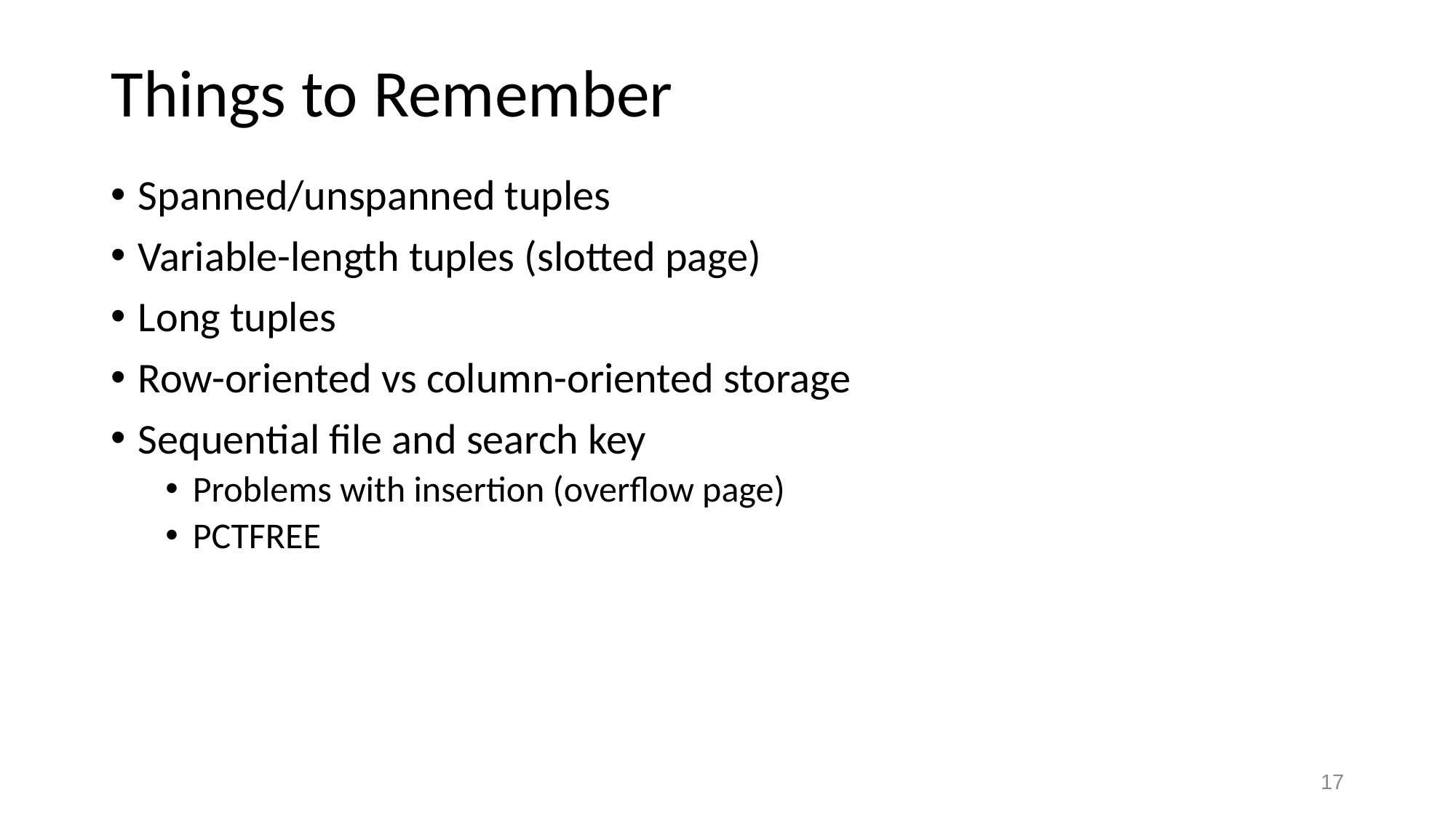

# Things to Remember
Spanned/unspanned tuples
Variable-length tuples (slotted page)
Long tuples
Row-oriented vs column-oriented storage
Sequential file and search key
Problems with insertion (overflow page)
PCTFREE
17